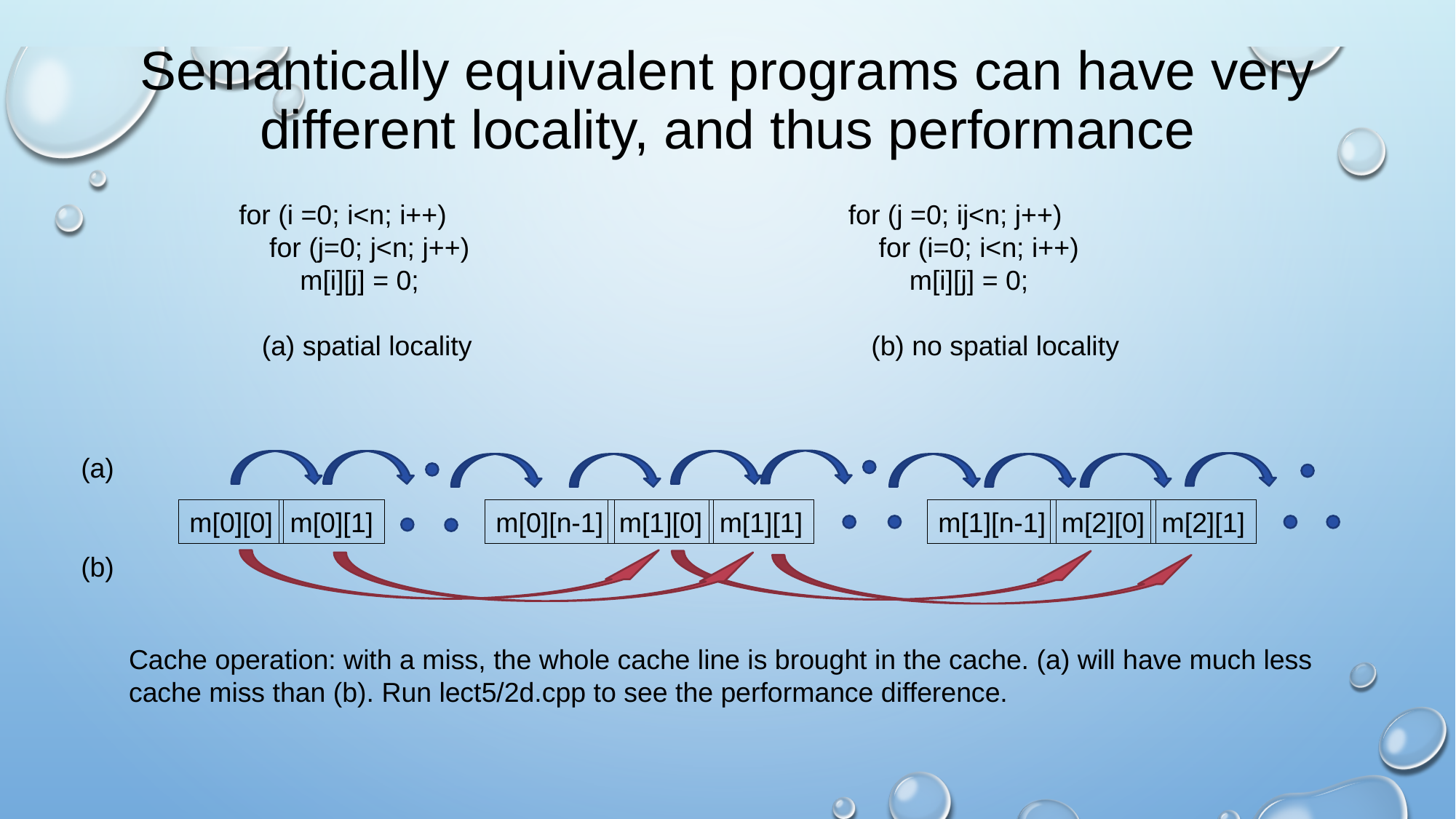

# Semantically equivalent programs can have very different locality, and thus performance
for (i =0; i<n; i++)
    for (j=0; j<n; j++)
        m[i][j] = 0;

   (a) spatial locality
for (j =0; ij<n; j++)
    for (i=0; i<n; i++)
        m[i][j] = 0;

   (b) no spatial locality
(a)

m[0][0]
m[0][1]
m[0][n-1]
m[1][0]
m[1][1]
m[1][n-1]
m[2][0]
m[2][1]

(b)

Cache operation: with a miss, the whole cache line is brought in the cache. (a) will have much less
cache miss than (b). Run lect5/2d.cpp to see the performance difference.